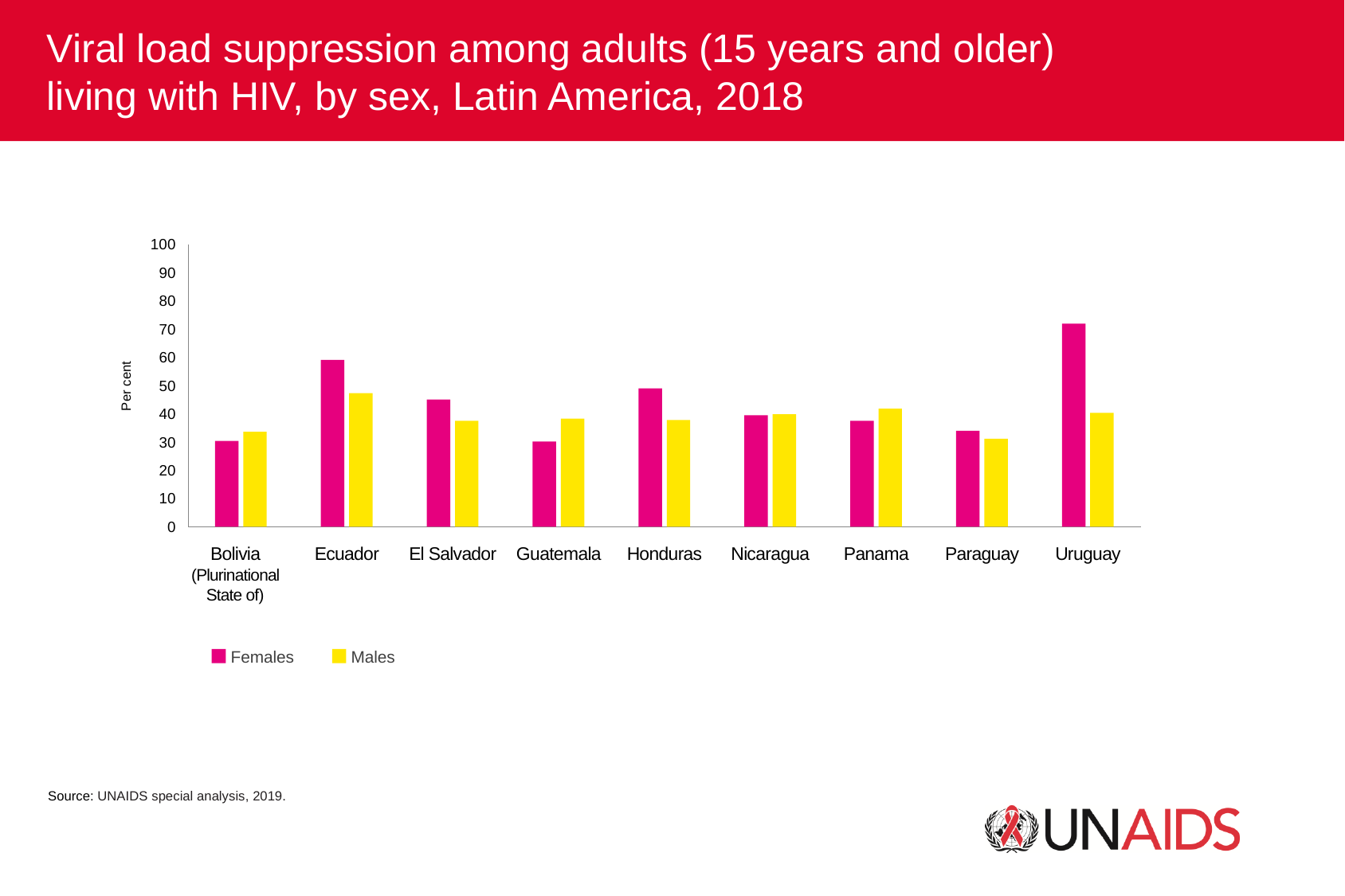

Viral load suppression among adults (15 years and older)
living with HIV, by sex, Latin America, 2018
100

90
80
70

60

Per cent
50

40

30

20
10
0

Uruguay
Bolivia (Plurinational State of)
Ecuador
El Salvador
Guatemala
Honduras
Nicaragua
Panama
Paraguay
Females
Males

Source: UNAIDS special analysis, 2019.